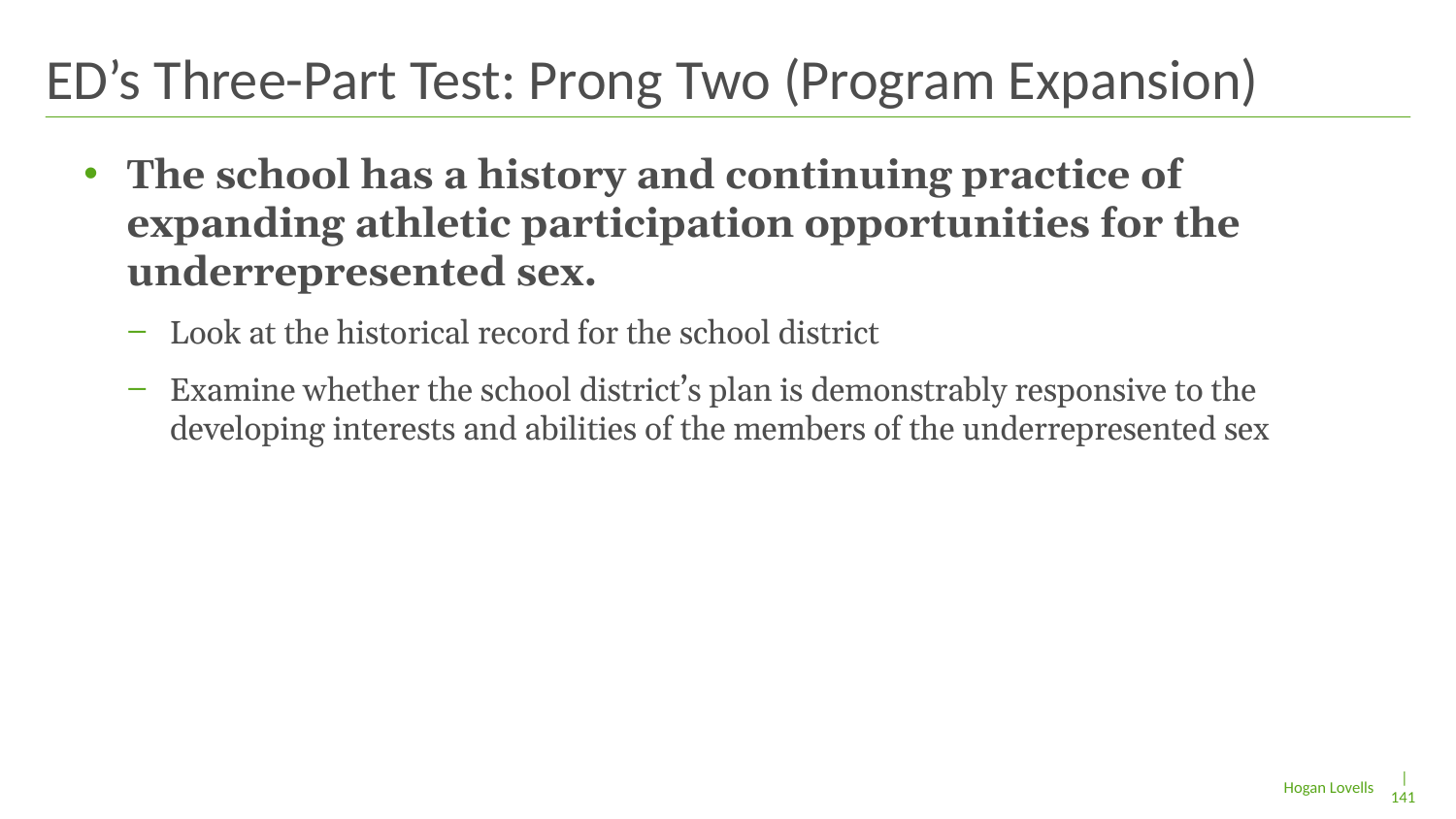

# ED’s Three-Part Test: Prong Two (Program Expansion)
The school has a history and continuing practice of expanding athletic participation opportunities for the underrepresented sex.
Look at the historical record for the school district
Examine whether the school district’s plan is demonstrably responsive to the developing interests and abilities of the members of the underrepresented sex
|  141
Hogan Lovells